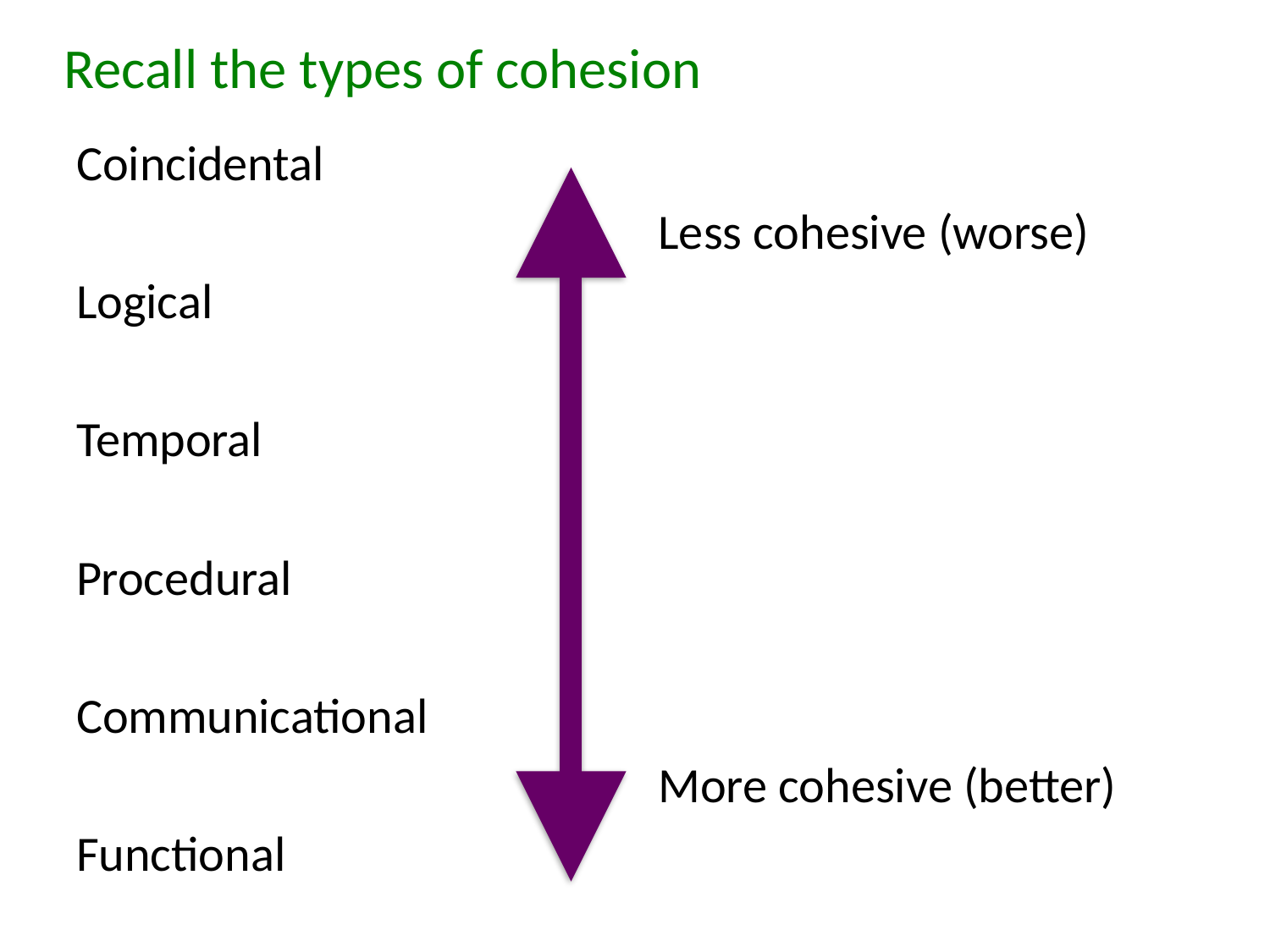

# Recall the types of cohesion
Coincidental

Logical

Temporal

Procedural

Communicational

Functional

Less cohesive (worse)

More cohesive (better)